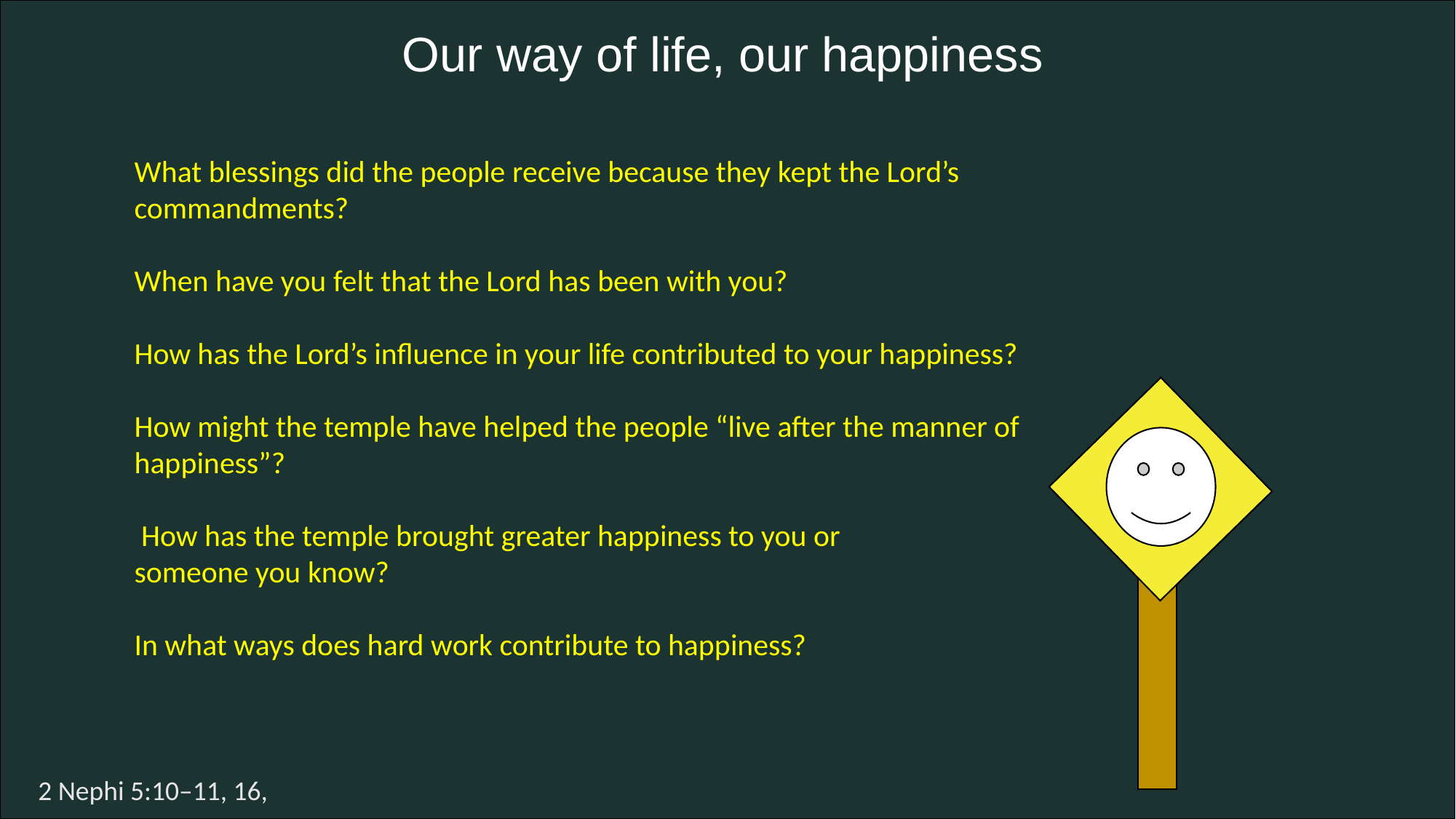

Our way of life, our happiness
What blessings did the people receive because they kept the Lord’s commandments?

When have you felt that the Lord has been with you?

How has the Lord’s influence in your life contributed to your happiness?

How might the temple have helped the people “live after the manner of happiness”?

 How has the temple brought greater happiness to you or
someone you know?

In what ways does hard work contribute to happiness?

 2 Nephi 5:10–11, 16,